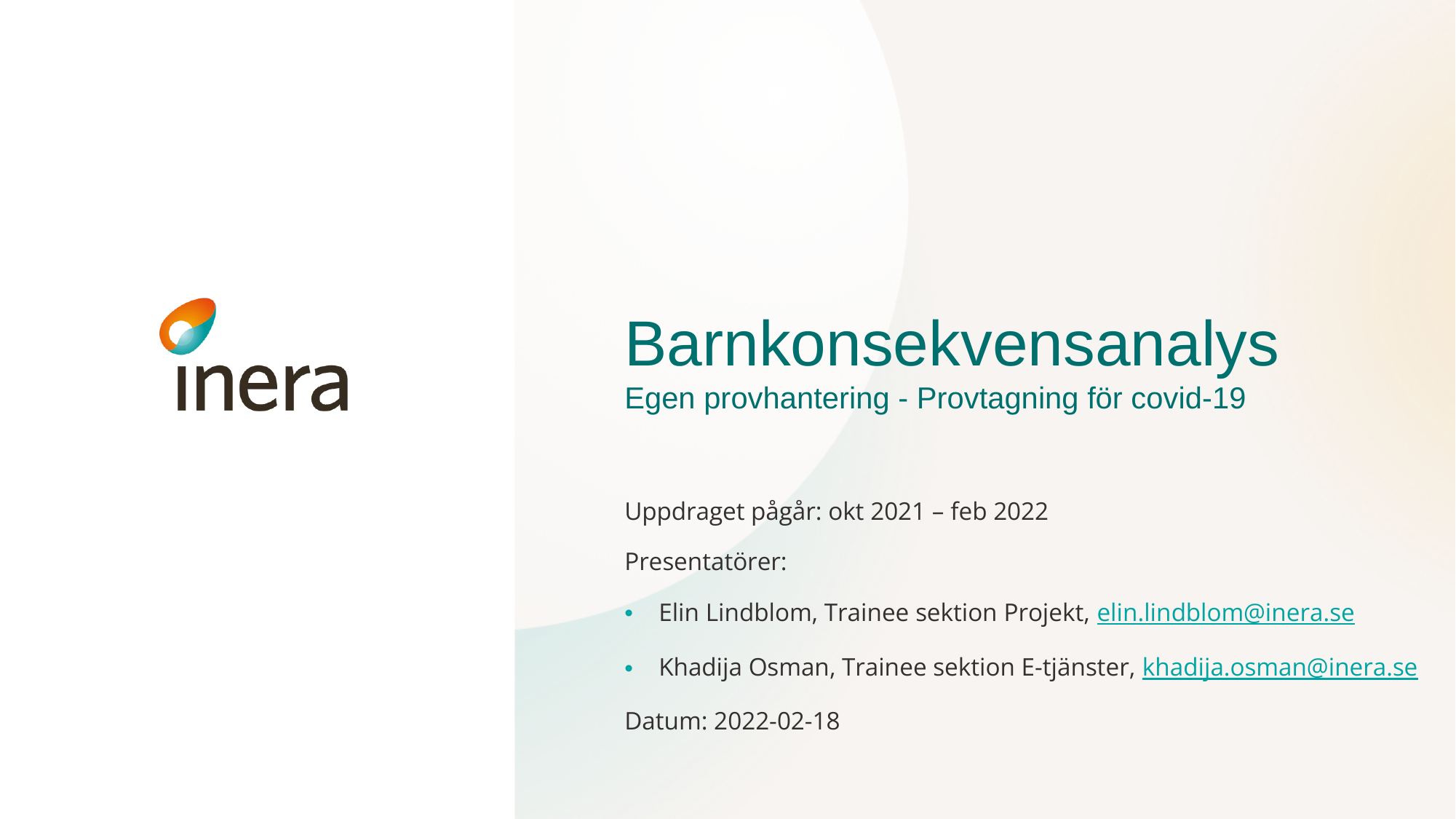

# Barnkonsekvensanalys Egen provhantering - Provtagning för covid-19
Uppdraget pågår: okt 2021 – feb 2022
Presentatörer:
Elin Lindblom, Trainee sektion Projekt, elin.lindblom@inera.se
Khadija Osman, Trainee sektion E-tjänster, khadija.osman@inera.se
Datum: 2022-02-18